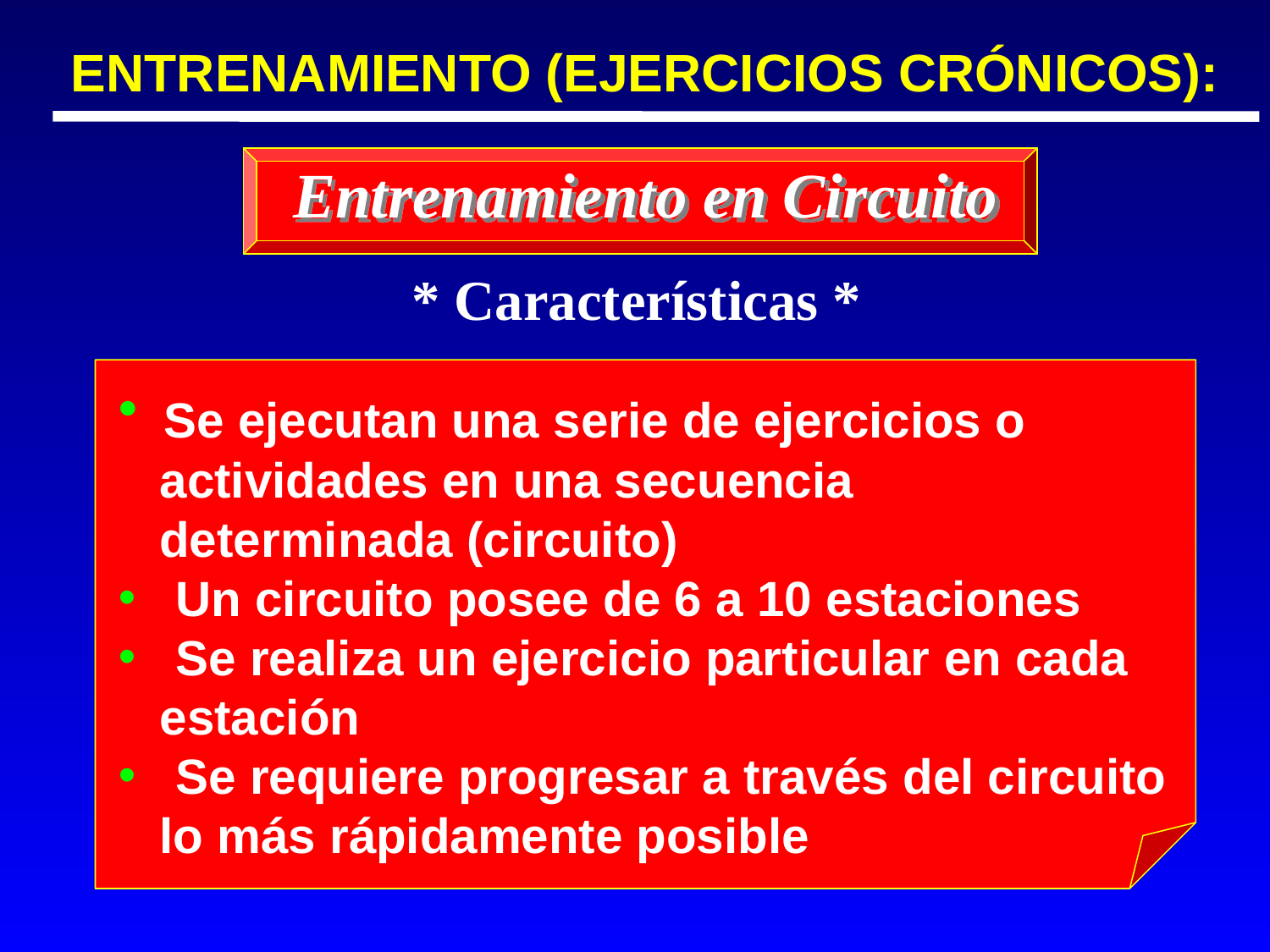

ENTRENAMIENTO (EJERCICIOS CRÓNICOS):

Entrenamiento en Circuito

 * Características *

 Se ejecutan una serie de ejercicios o
   actividades en una secuencia
   determinada (circuito)
  Un circuito posee de 6 a 10 estaciones
  Se realiza un ejercicio particular en cada
   estación
  Se requiere progresar a través del circuito
   lo más rápidamente posible